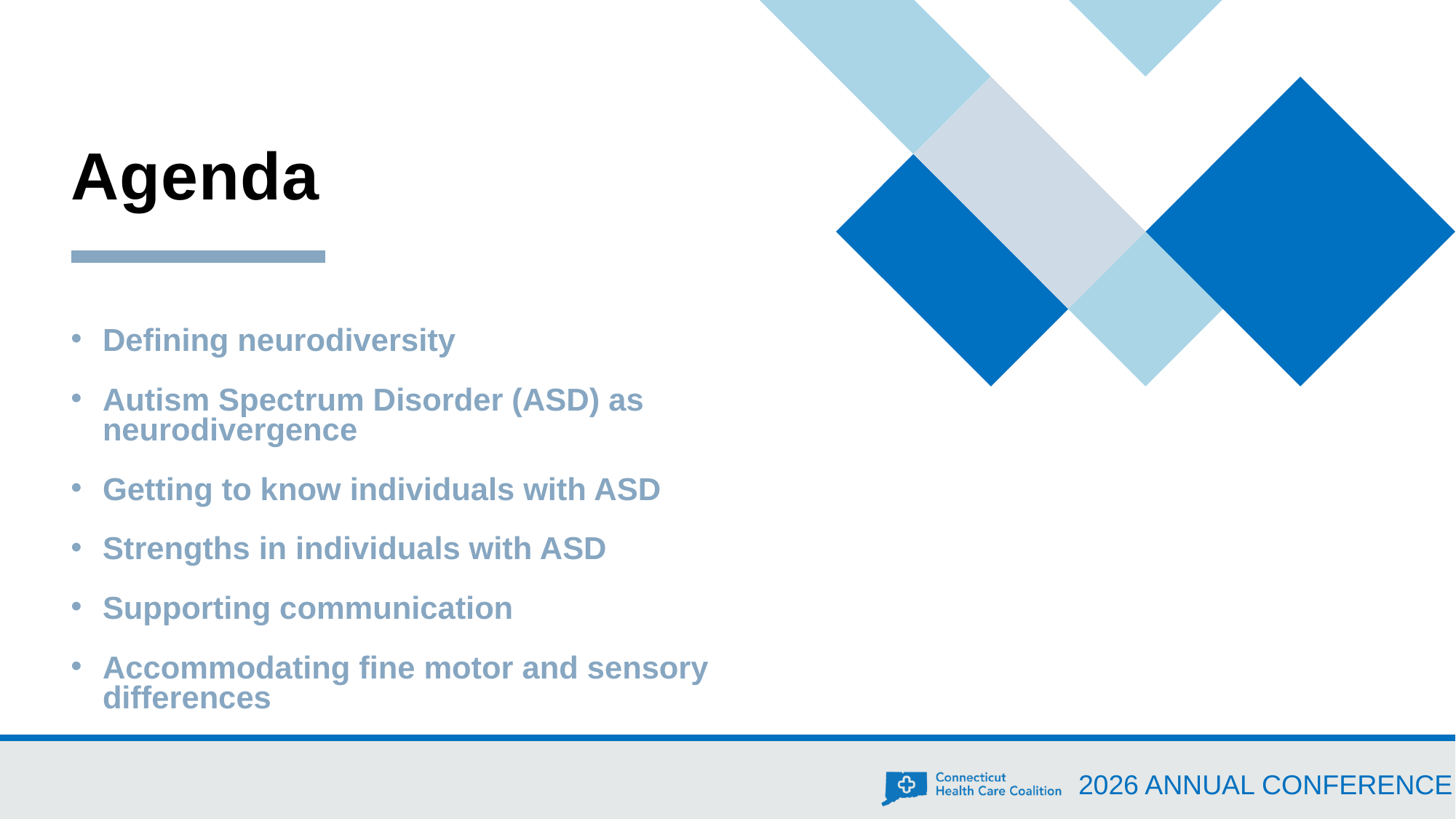

# Agenda
Defining neurodiversity
Autism Spectrum Disorder (ASD) as neurodivergence
Getting to know individuals with ASD
Strengths in individuals with ASD
Supporting communication
Accommodating fine motor and sensory differences